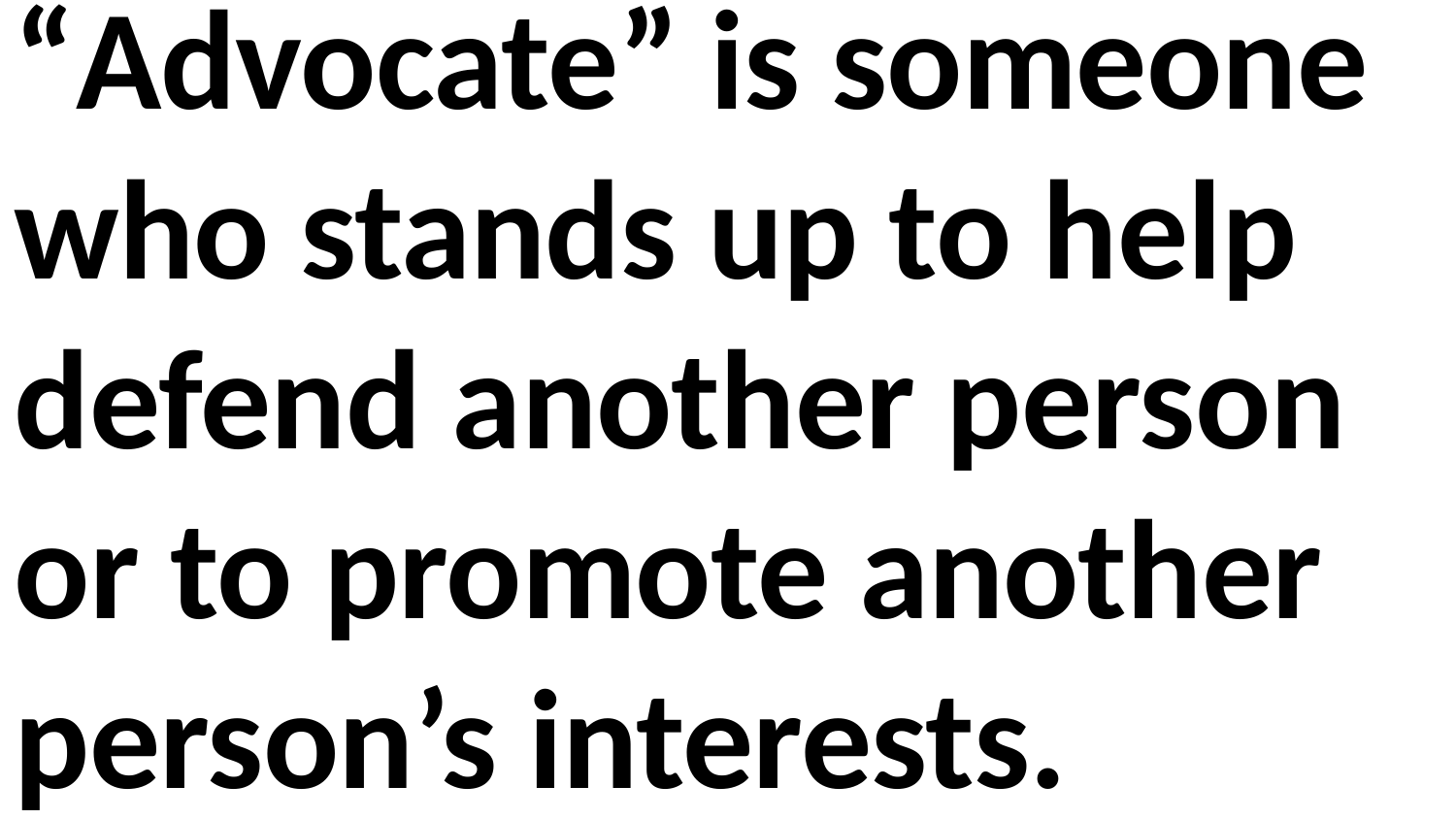

“Advocate” is someone who stands up to help defend another person or to promote another person’s interests.